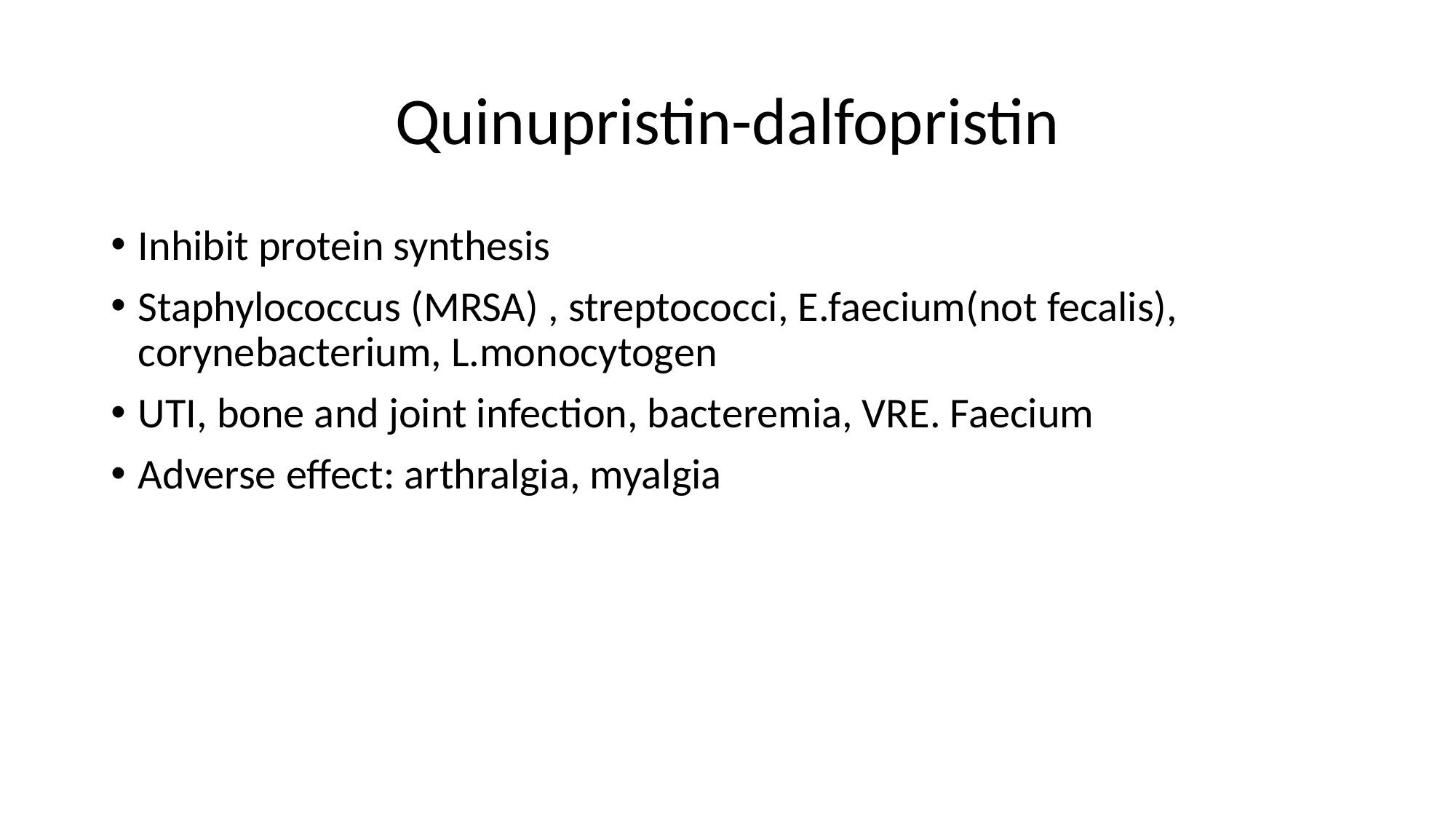

# Quinupristin-dalfopristin
Inhibit protein synthesis
Staphylococcus (MRSA) , streptococci, E.faecium(not fecalis), corynebacterium, L.monocytogen
UTI, bone and joint infection, bacteremia, VRE. Faecium
Adverse effect: arthralgia, myalgia